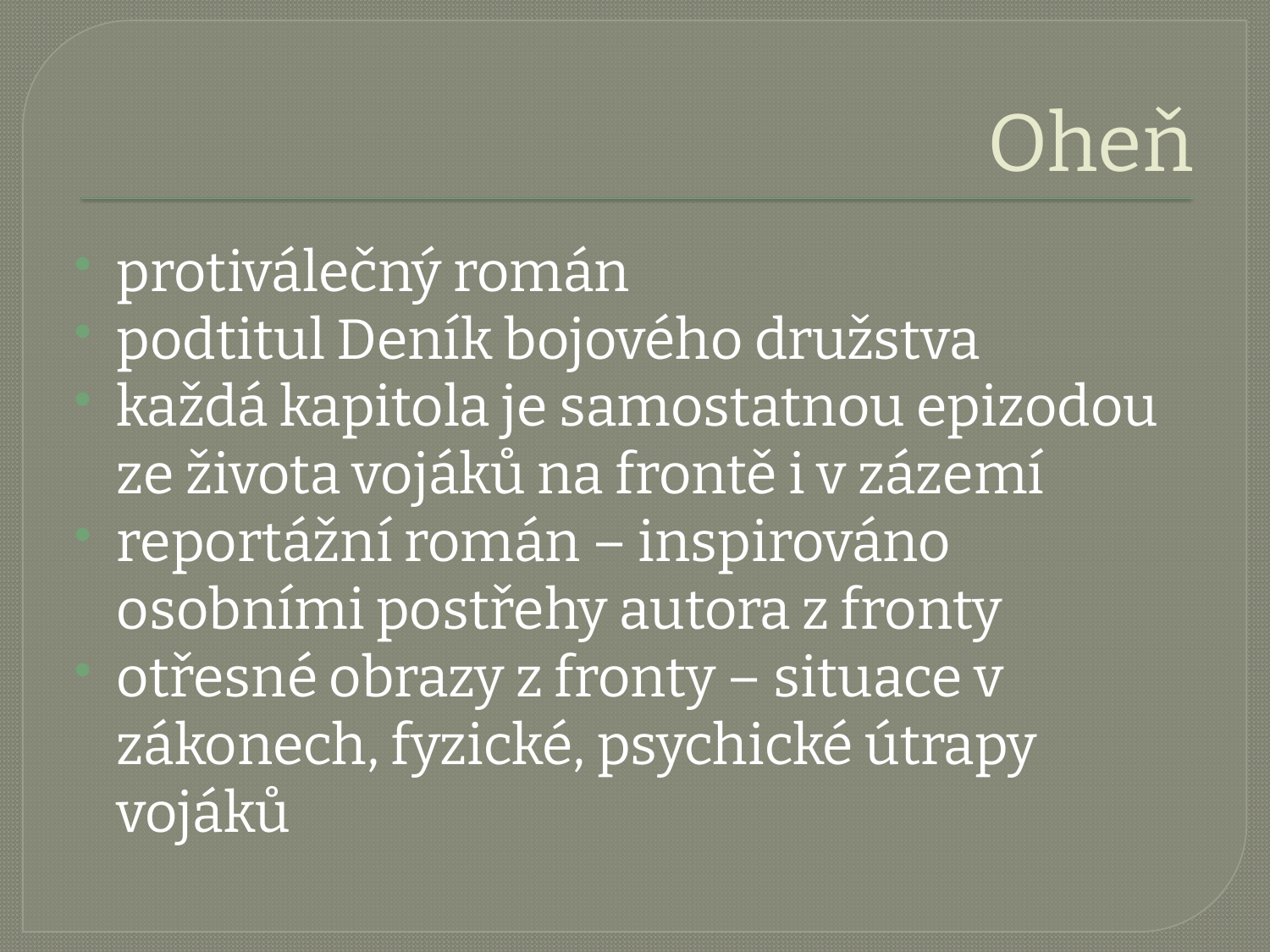

# Oheň
protiválečný román
podtitul Deník bojového družstva
každá kapitola je samostatnou epizodou ze života vojáků na frontě i v zázemí
reportážní román – inspirováno osobními postřehy autora z fronty
otřesné obrazy z fronty – situace v zákonech, fyzické, psychické útrapy vojáků